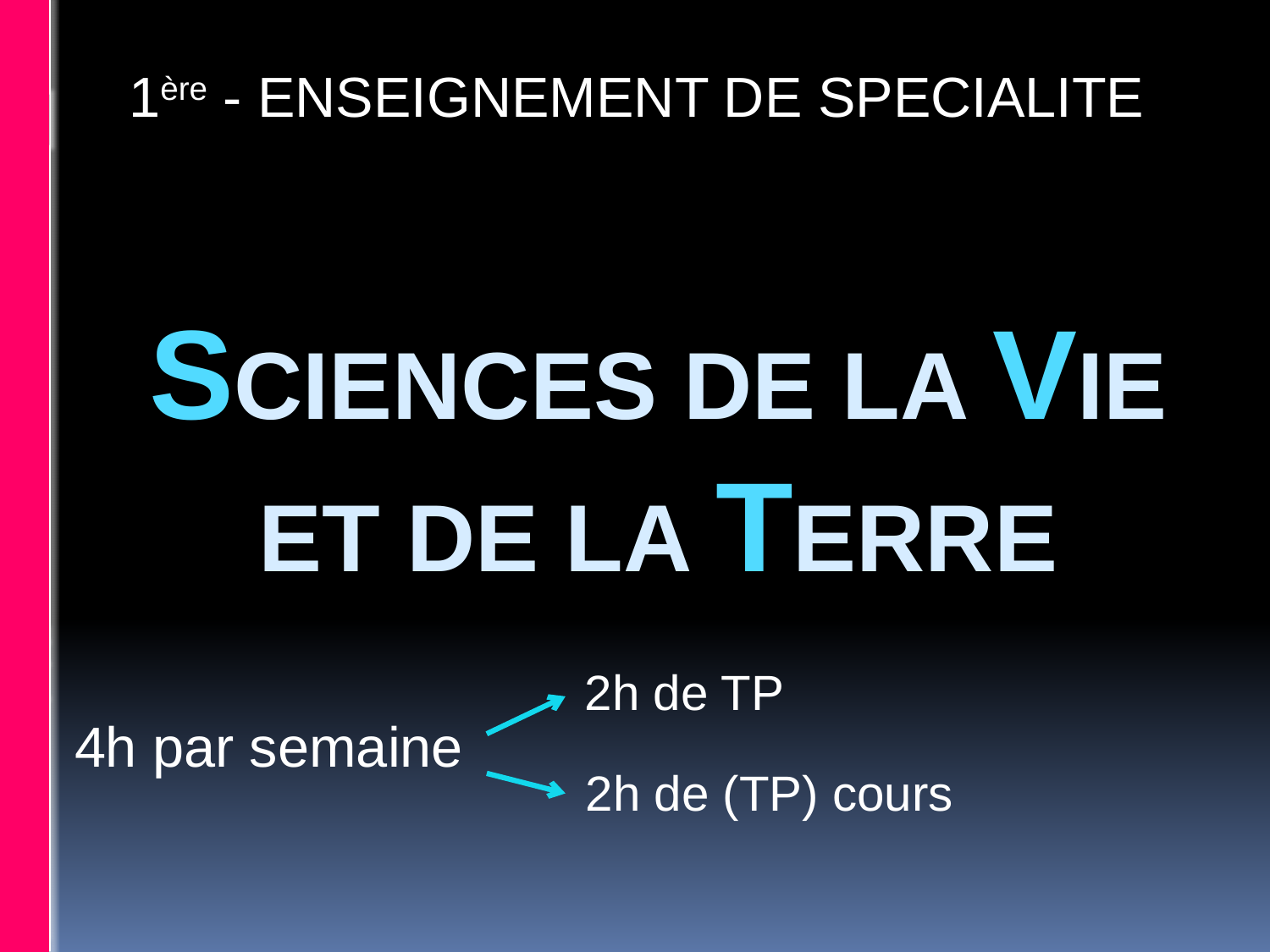

1ère - ENSEIGNEMENT DE SPECIALITE
# Sciences de la vie et de la Terre
2h de TP
4h par semaine
2h de (TP) cours